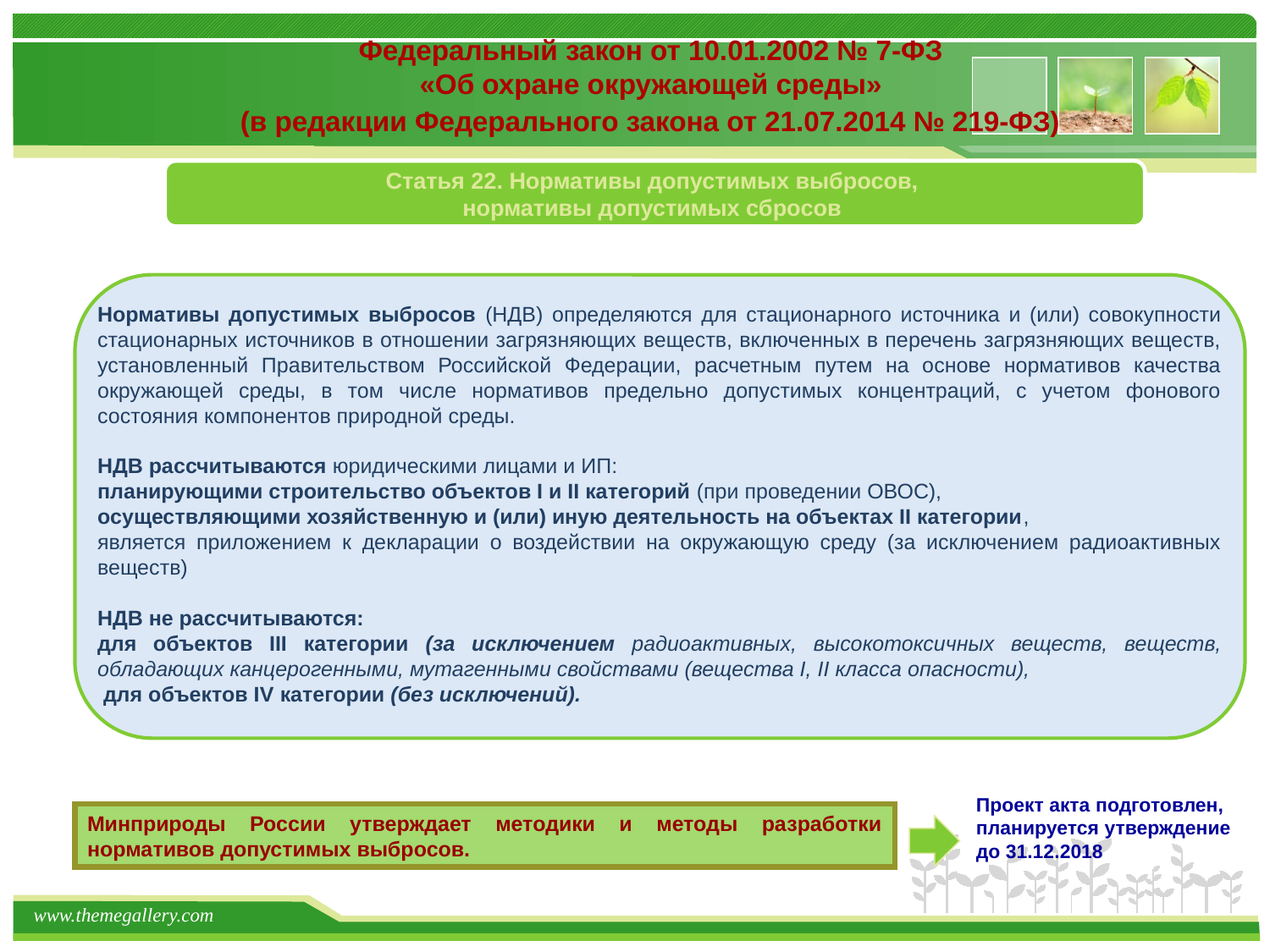

Федеральный закон от 10.01.2002 № 7-ФЗ
«Об охране окружающей среды»
(в редакции Федерального закона от 21.07.2014 № 219-ФЗ)

Статья 22. Нормативы допустимых выбросов,
нормативы допустимых сбросов

Нормативы допустимых выбросов (НДВ) определяются для стационарного источника и (или) совокупности стационарных источников в отношении загрязняющих веществ, включенных в перечень загрязняющих веществ, установленный Правительством Российской Федерации, расчетным путем на основе нормативов качества окружающей среды, в том числе нормативов предельно допустимых концентраций, с учетом фонового состояния компонентов природной среды.

НДВ рассчитываются юридическими лицами и ИП:
планирующими строительство объектов I и II категорий (при проведении ОВОС),
осуществляющими хозяйственную и (или) иную деятельность на объектах II категории,
является приложением к декларации о воздействии на окружающую среду (за исключением радиоактивных веществ)

НДВ не рассчитываются:
для объектов III категории (за исключением радиоактивных, высокотоксичных веществ, веществ, обладающих канцерогенными, мутагенными свойствами (вещества I, II класса опасности),
 для объектов IV категории (без исключений).

Проект акта подготовлен, планируется утверждение до 31.12.2018
Минприроды России утверждает методики и методы разработки нормативов допустимых выбросов.